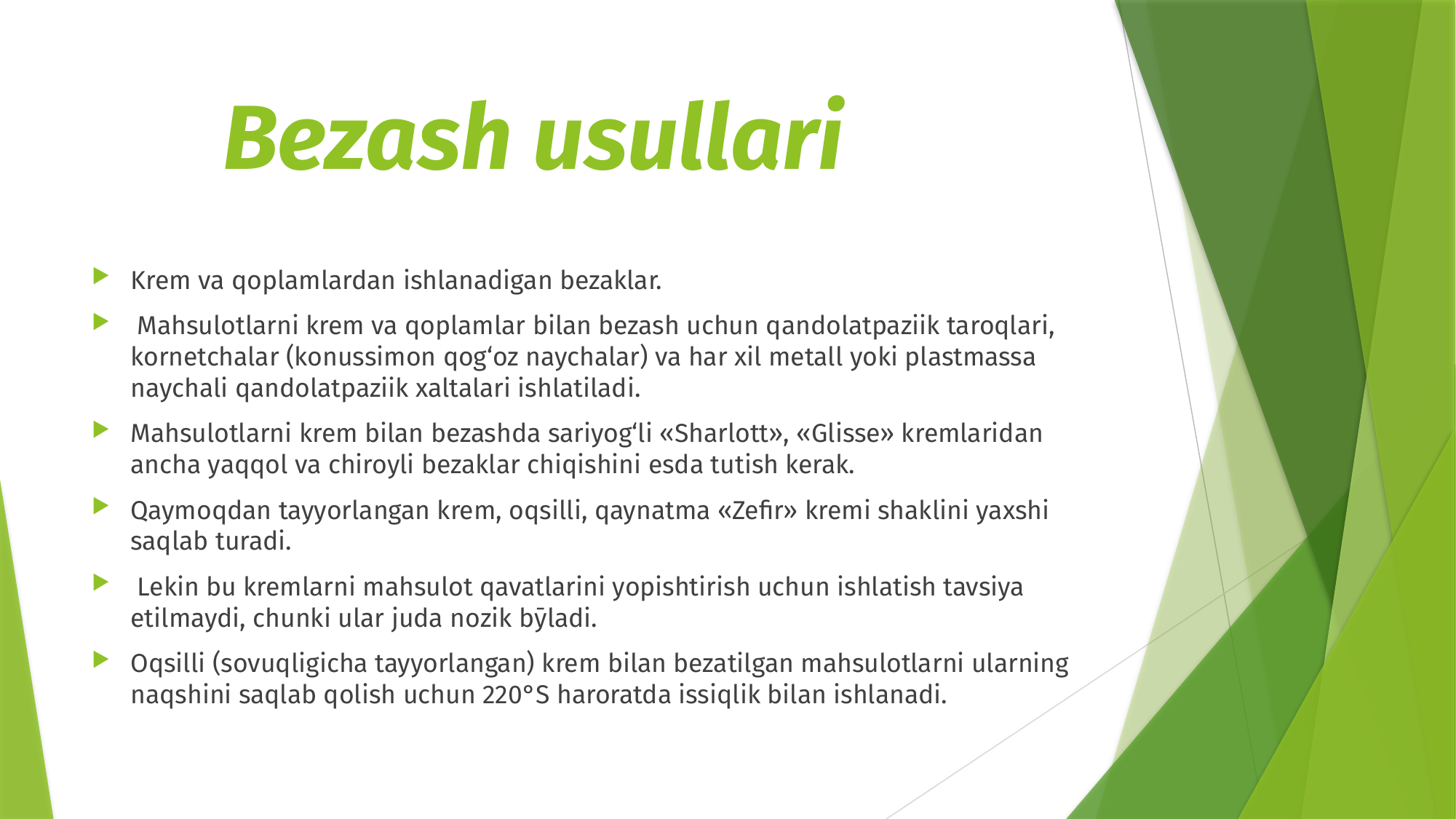

# Bezash usullari
Krem va qoplamlardan ishlanadigan bezaklar.
 Mahsulotlarni krem va qoplamlar bilan bezash uchun qandolatpaziik taroqlari, kornetchalar (konussimon qog‘oz naychalar) va har xil metall yoki plastmassa naychali qandolatpaziik xaltalari ishlatiladi.
Mahsulotlarni krem bilan bezashda sariyog‘li «Sharlott», «Glisse» kremlaridan ancha yaqqol va chiroyli bezaklar chiqishini esda tutish kerak.
Qaymoqdan tayyorlangan krem, oqsilli, qaynatma «Zefir» kremi shaklini yaxshi saqlab turadi.
 Lekin bu kremlarni mahsulot qavatlarini yopishtirish uchun ishlatish tavsiya etilmaydi, chunki ular juda nozik bӯladi.
Oqsilli (sovuqligicha tayyorlangan) krem bilan bezatilgan mahsulotlarni ularning naqshini saqlab qolish uchun 220°S haroratda issiqlik bilan ishlanadi.